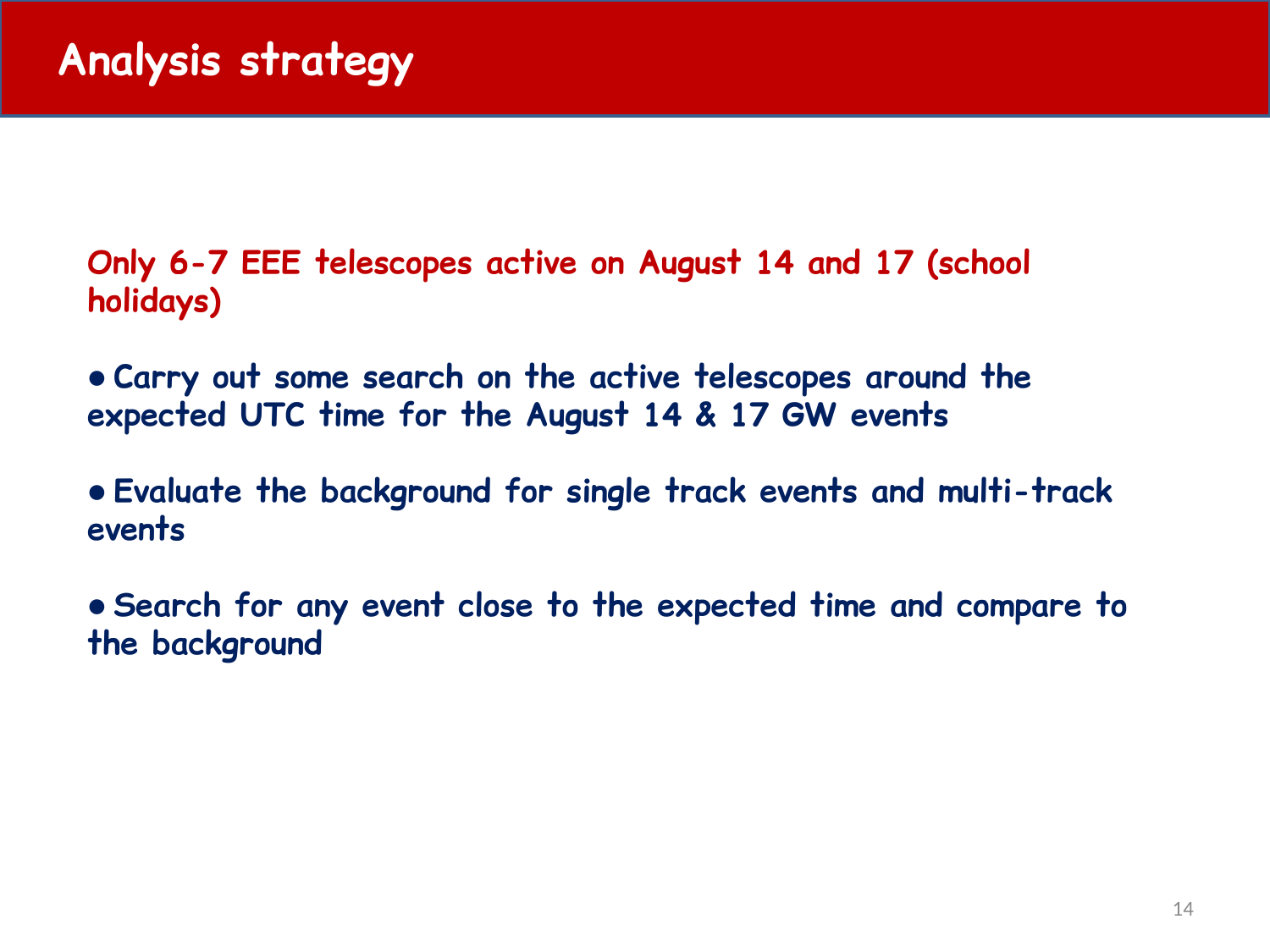

Analysis strategy
Only 6-7 EEE telescopes active on August 14 and 17 (school holidays)

● Carry out some search on the active telescopes around the expected UTC time for the August 14 & 17 GW events

● Evaluate the background for single track events and multi-track events

● Search for any event close to the expected time and compare to the background

14